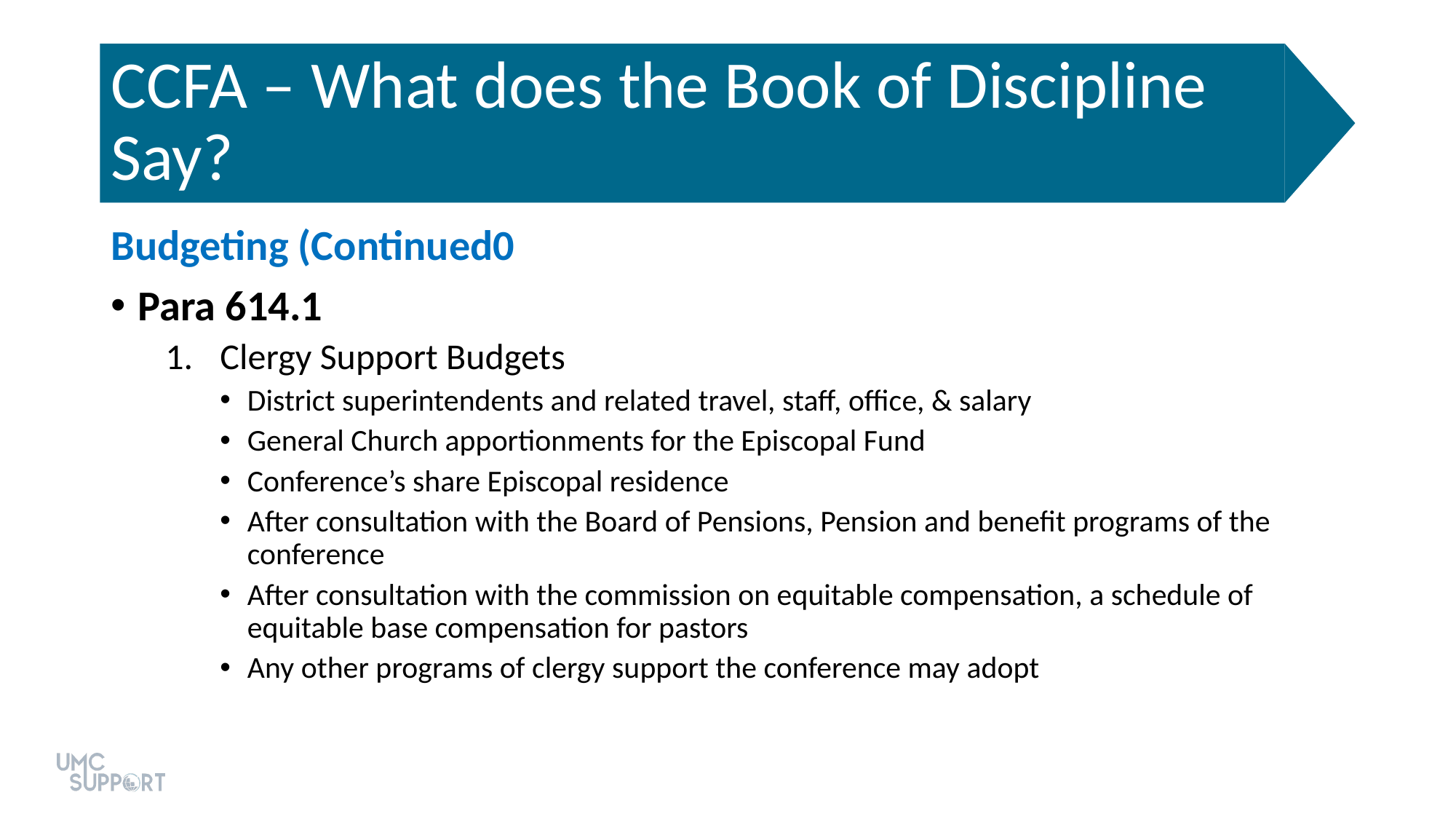

# CCFA – What does the Book of Discipline Say?
Budgeting (Continued0
Para 614.1
Clergy Support Budgets
District superintendents and related travel, staff, office, & salary
General Church apportionments for the Episcopal Fund
Conference’s share Episcopal residence
After consultation with the Board of Pensions, Pension and benefit programs of the conference
After consultation with the commission on equitable compensation, a schedule of equitable base compensation for pastors
Any other programs of clergy support the conference may adopt